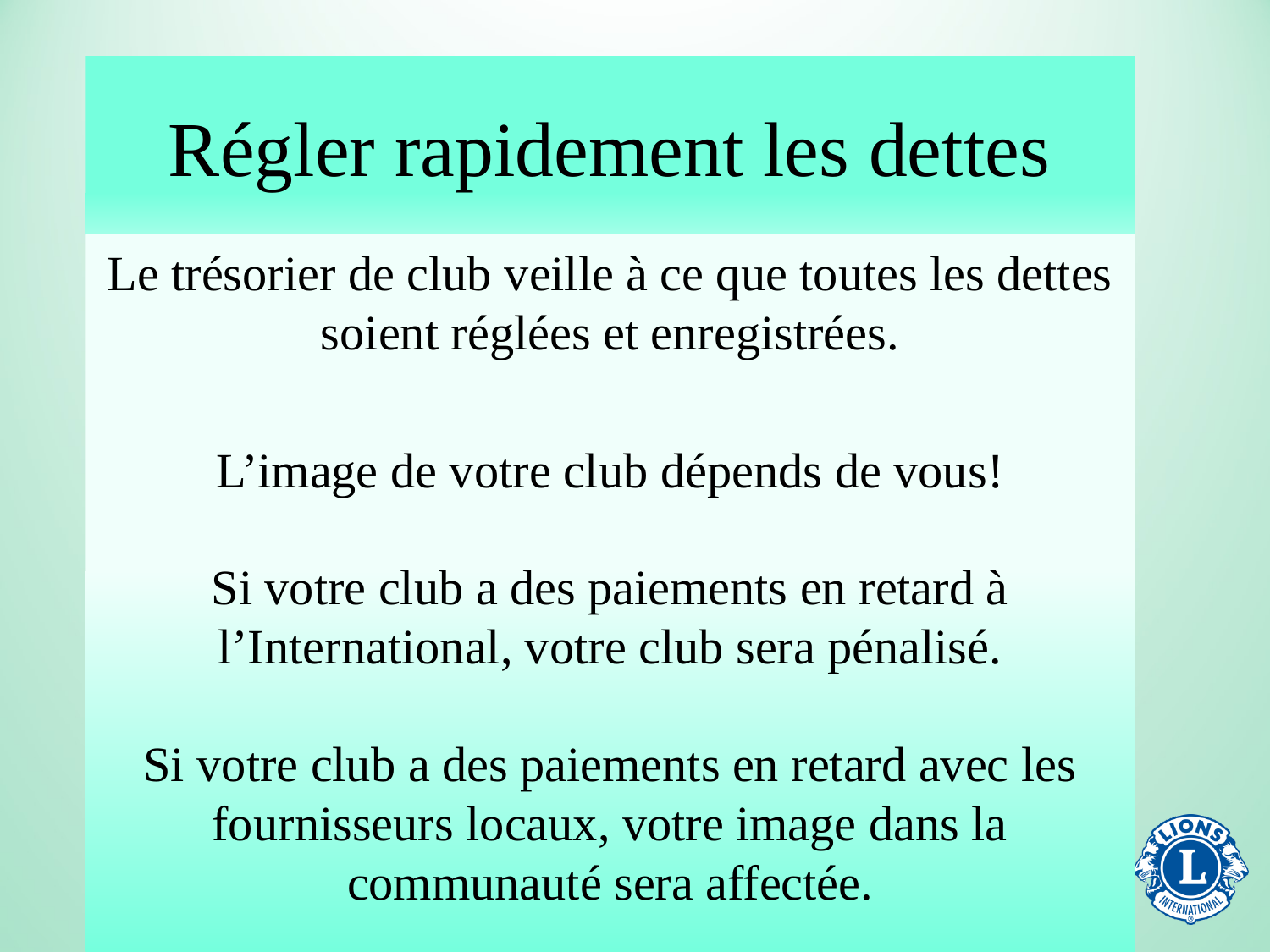

Régler rapidement les dettes
Le trésorier de club veille à ce que toutes les dettes soient réglées et enregistrées.

L’image de votre club dépends de vous!

Si votre club a des paiements en retard à l’International, votre club sera pénalisé.

Si votre club a des paiements en retard avec les fournisseurs locaux, votre image dans la communauté sera affectée.